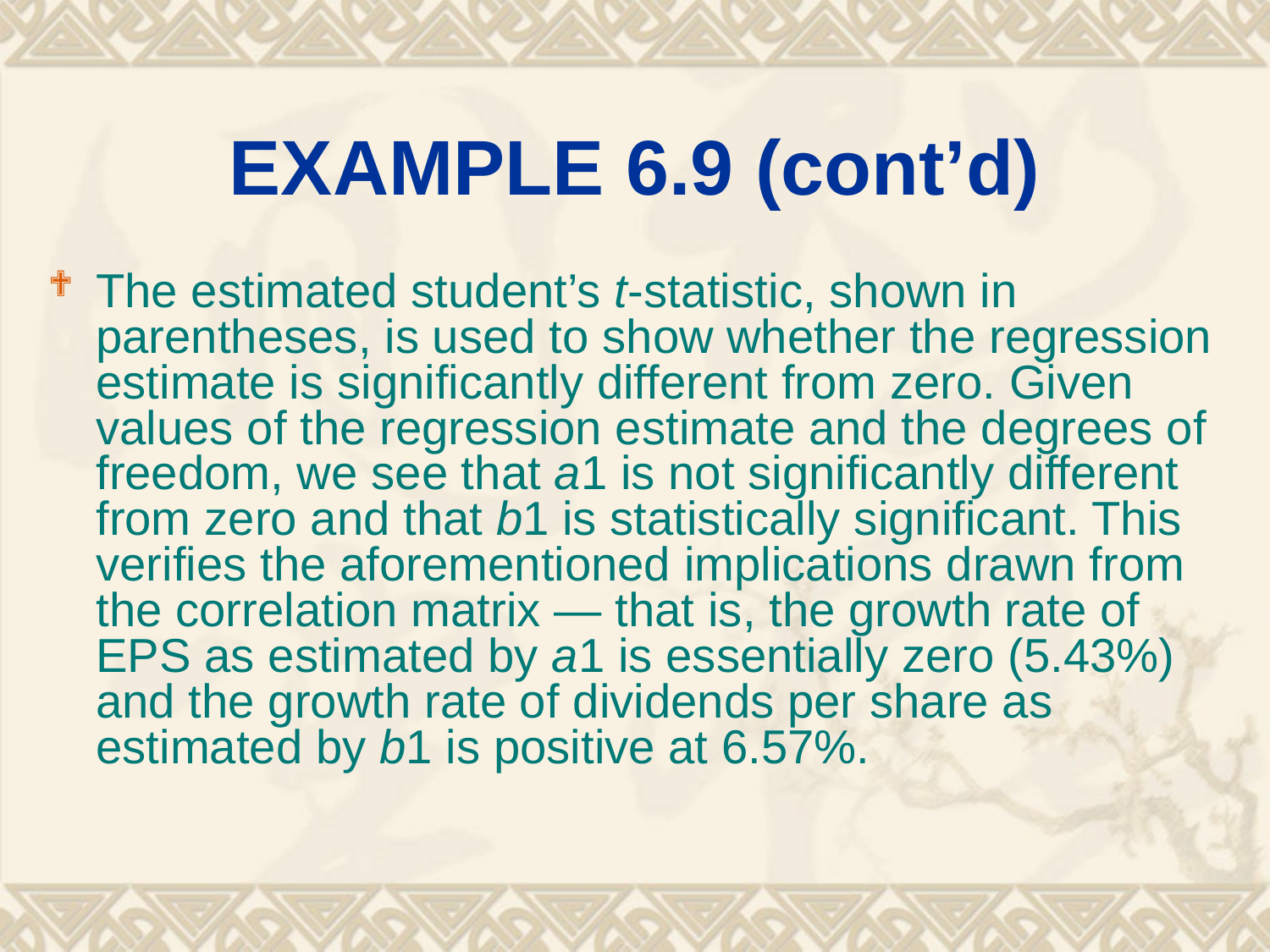

# EXAMPLE 6.9 (cont’d)
The estimated student’s t-statistic, shown in parentheses, is used to show whether the regression estimate is significantly different from zero. Given values of the regression estimate and the degrees of freedom, we see that a1 is not significantly different from zero and that b1 is statistically significant. This verifies the aforementioned implications drawn from the correlation matrix — that is, the growth rate of EPS as estimated by a1 is essentially zero (5.43%) and the growth rate of dividends per share as estimated by b1 is positive at 6.57%.
103